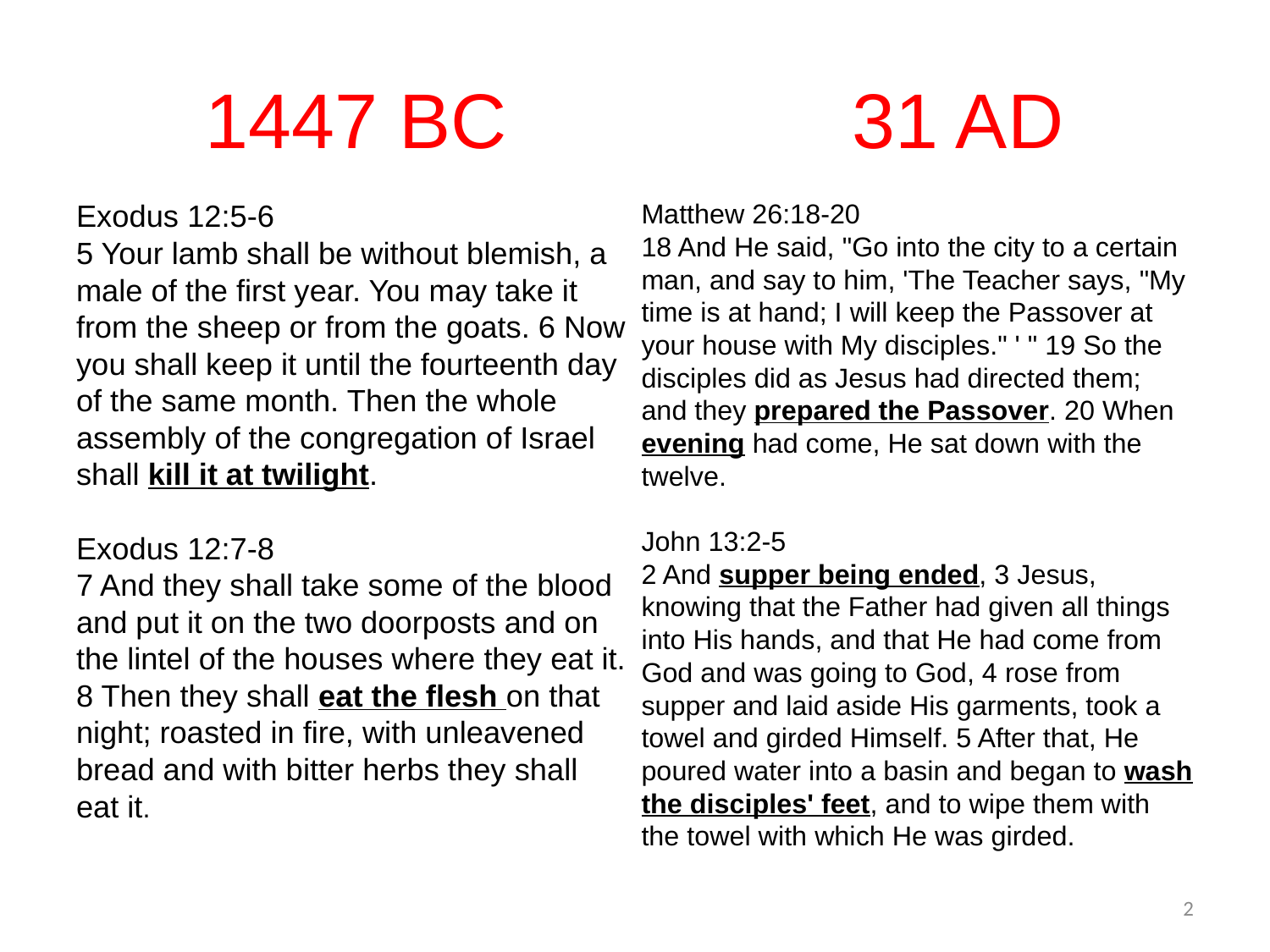

# 1447 BC                31 AD
Exodus 12:5-6
5 Your lamb shall be without blemish, a male of the first year. You may take it from the sheep or from the goats. 6 Now you shall keep it until the fourteenth day of the same month. Then the whole assembly of the congregation of Israel shall kill it at twilight.
Exodus 12:7-8
7 And they shall take some of the blood and put it on the two doorposts and on the lintel of the houses where they eat it. 8 Then they shall eat the flesh on that night; roasted in fire, with unleavened bread and with bitter herbs they shall eat it.
Matthew 26:18-20
18 And He said, "Go into the city to a certain man, and say to him, 'The Teacher says, "My time is at hand; I will keep the Passover at your house with My disciples." ' " 19 So the disciples did as Jesus had directed them; and they prepared the Passover. 20 When evening had come, He sat down with the twelve.
John 13:2-5
2 And supper being ended, 3 Jesus, knowing that the Father had given all things into His hands, and that He had come from God and was going to God, 4 rose from supper and laid aside His garments, took a towel and girded Himself. 5 After that, He poured water into a basin and began to wash the disciples' feet, and to wipe them with the towel with which He was girded.
2